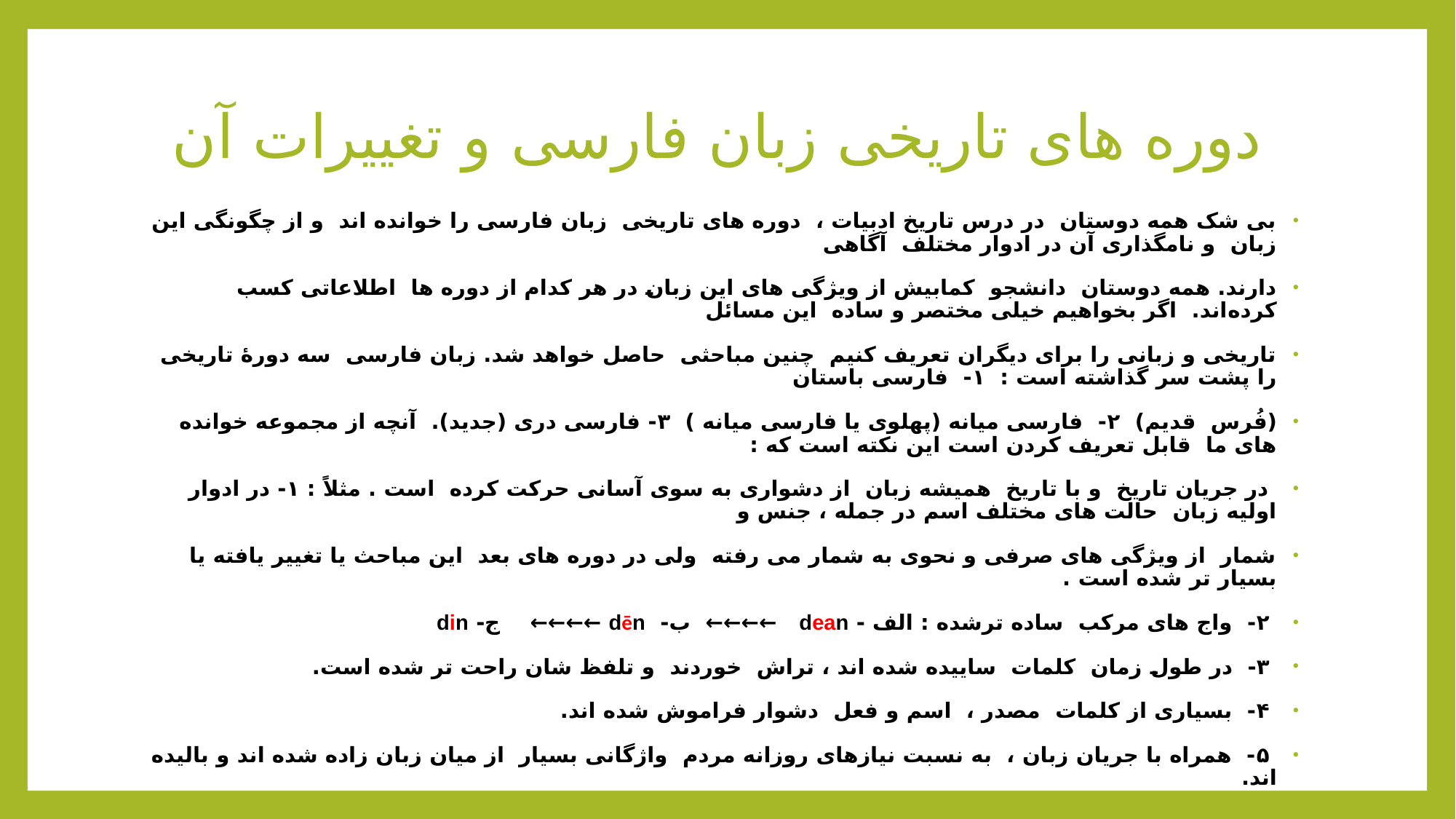

# دوره های تاریخی زبان فارسی و تغییرات آن
بی شک همه دوستان  در درس تاریخ ادبیات ،  دوره های تاریخی  زبان فارسی را خوانده اند  و از چگونگی این زبان  و نامگذاری آن در ادوار مختلف  آگاهی
دارند. همه دوستان  دانشجو  کمابیش از ویژگی های این زبان در هر کدام از دوره ها  اطلاعاتی کسب کرده‌اند.  اگر بخواهیم خیلی مختصر و ساده  این مسائل
تاریخی و زبانی را برای دیگران تعریف کنیم  چنین مباحثی  حاصل خواهد شد. زبان فارسی  سه دورۀ تاریخی را پشت سر گذاشته است :  ۱-  فارسی باستان
(فُرس  قدیم)  ۲-  فارسی میانه (پهلوی یا فارسی میانه )  ۳- فارسی دری (جدید).  آنچه از مجموعه خوانده های ما  قابل تعریف کردن است این نکته است که :
 در جریان تاریخ  و با تاریخ  همیشه زبان  از دشواری به سوی آسانی حرکت کرده  است . مثلاً : ۱- در ادوار اولیه زبان  حالت های مختلف اسم در جمله ، جنس و
شمار  از ویژگی های صرفی و نحوی به شمار می رفته  ولی در دوره های بعد  این مباحث یا تغییر یافته یا بسیار تر شده است .
 ۲-  واج های مرکب  ساده ترشده : الف - dean   ←←←←  ب-  dēn ←←←←    ج- din
 ۳-  در طول زمان  کلمات  ساییده شده اند ، تراش  خوردند  و تلفظ شان راحت تر شده است.
 ۴-  بسیاری از کلمات  مصدر ،  اسم و فعل  دشوار فراموش شده اند.
 ۵-  همراه با جریان زبان ،  به نسبت نیازهای روزانه مردم  واژگانی بسیار  از میان زبان زاده شده اند و بالیده اند.